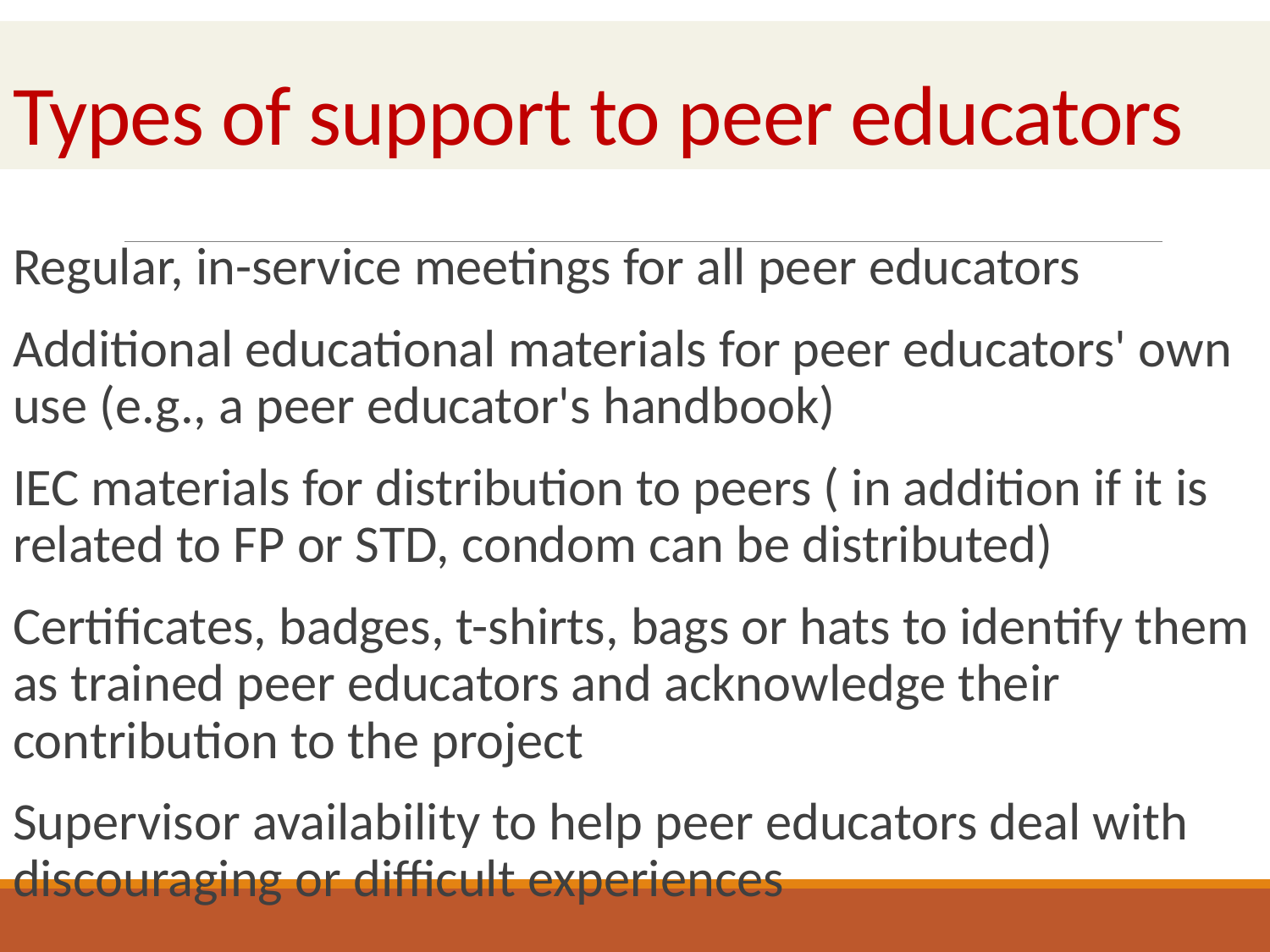

# Types of support to peer educators
Regular, in-service meetings for all peer educators
Additional educational materials for peer educators' own use (e.g., a peer educator's handbook)
IEC materials for distribution to peers ( in addition if it is related to FP or STD, condom can be distributed)
Certificates, badges, t-shirts, bags or hats to identify them as trained peer educators and acknowledge their contribution to the project
Supervisor availability to help peer educators deal with discouraging or difficult experiences